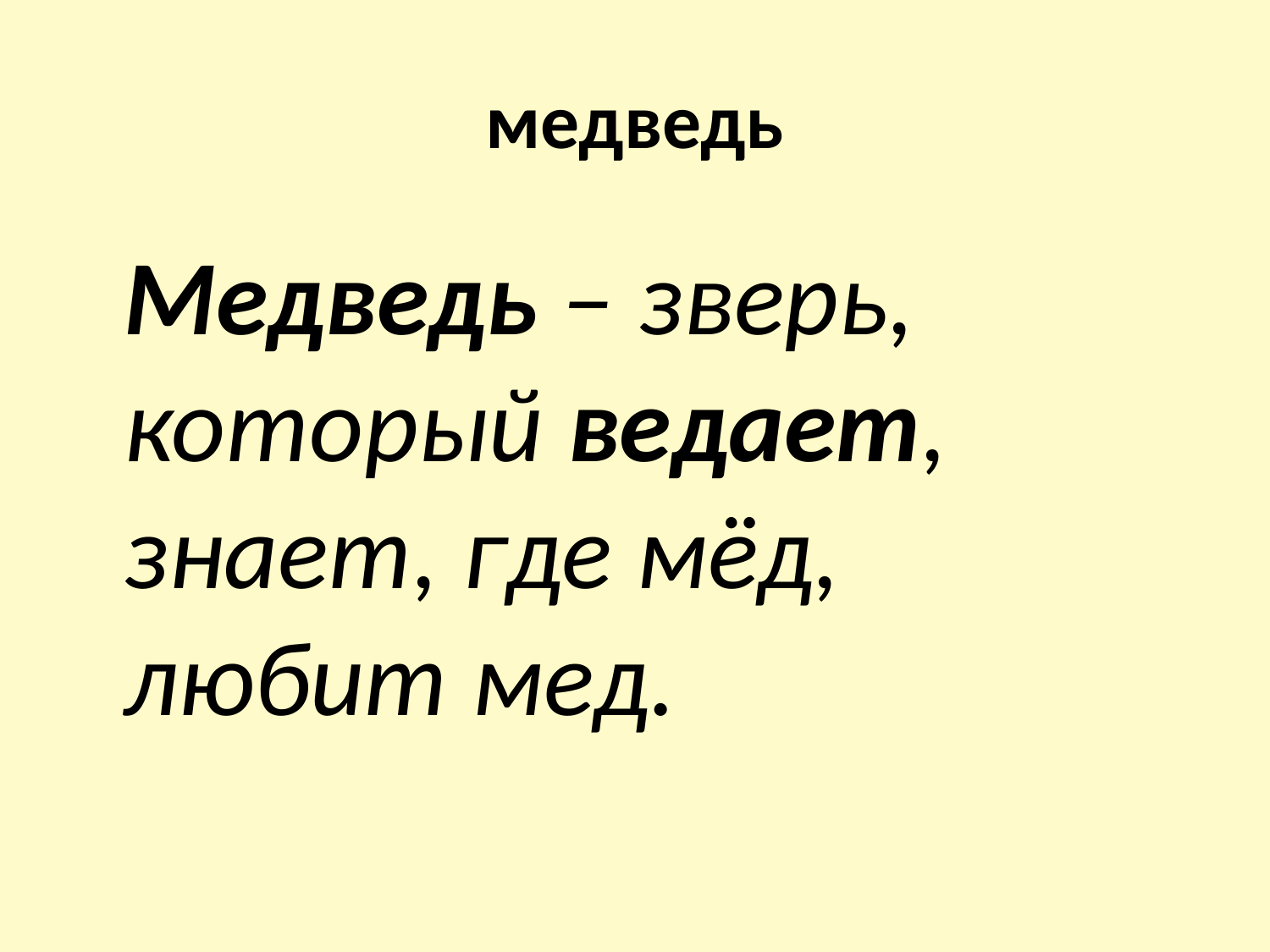

# медведь
	Медведь – зверь, который ведает, знает, где мёд,  любит мед.